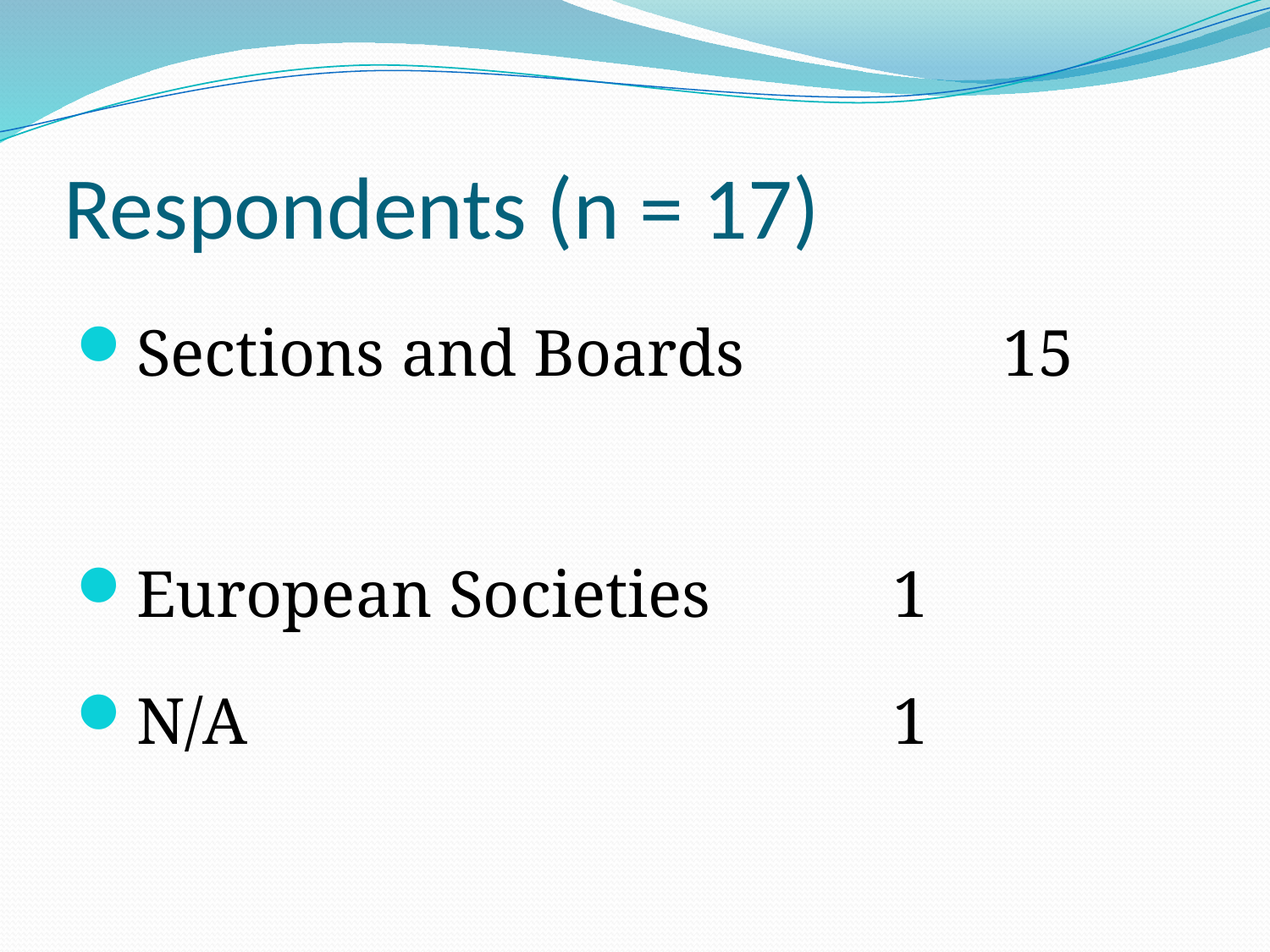

# Respondents (n = 17)
Sections and Boards 		15
European Societies		 1
N/A					 1